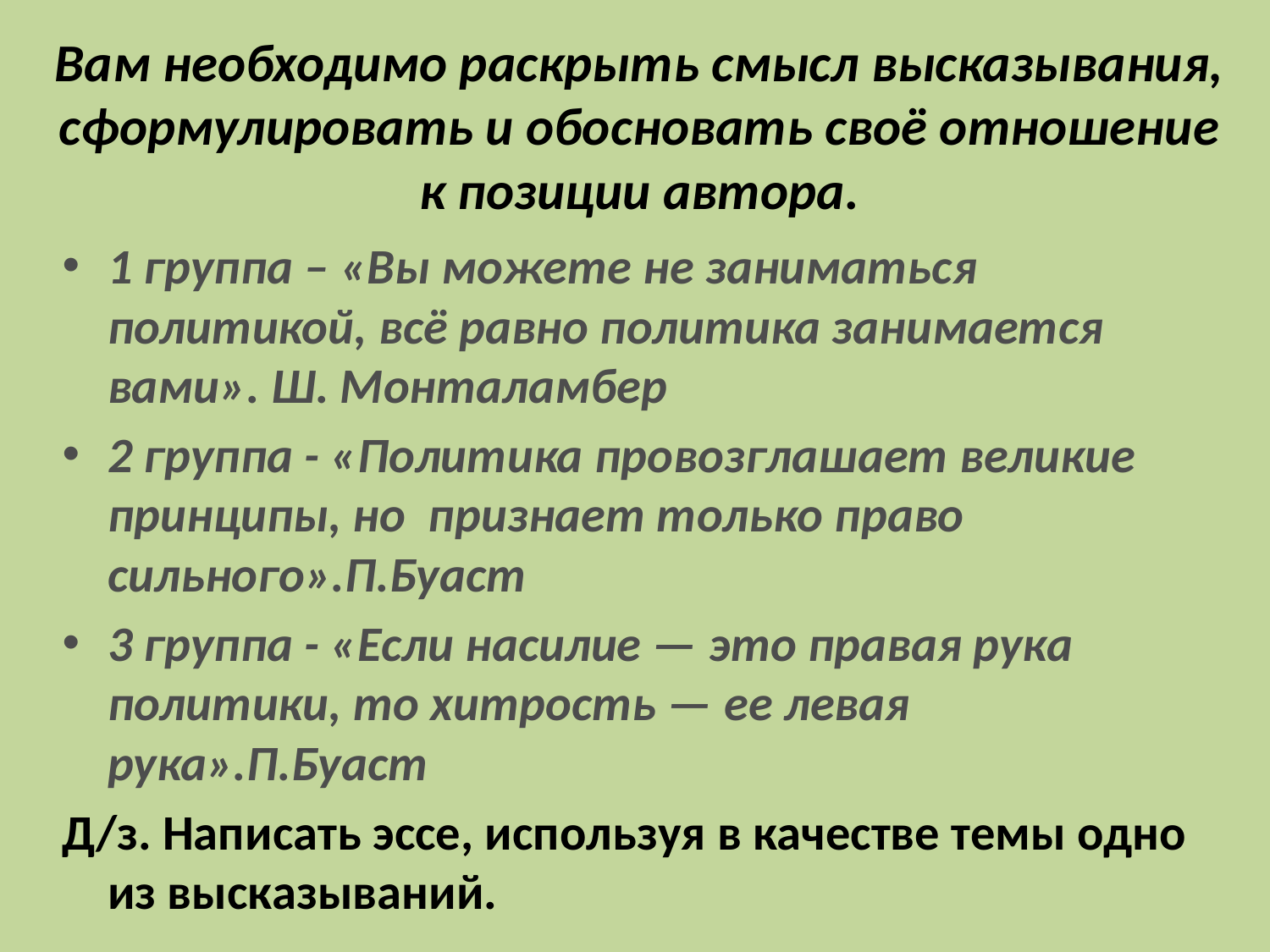

# Вам необходимо раскрыть смысл высказывания, сформулировать и обосновать своё отношение к позиции автора.
1 группа – «Вы можете не заниматься политикой, всё равно политика занимается вами». Ш. Монталамбер
2 группа - «Политика провозглашает великие принципы, но  признает только право сильного».П.Буаст
3 группа - «Если насилие — это правая рука политики, то хитрость — ее левая рука».П.Буаст
Д/з. Написать эссе, используя в качестве темы одно из высказываний.